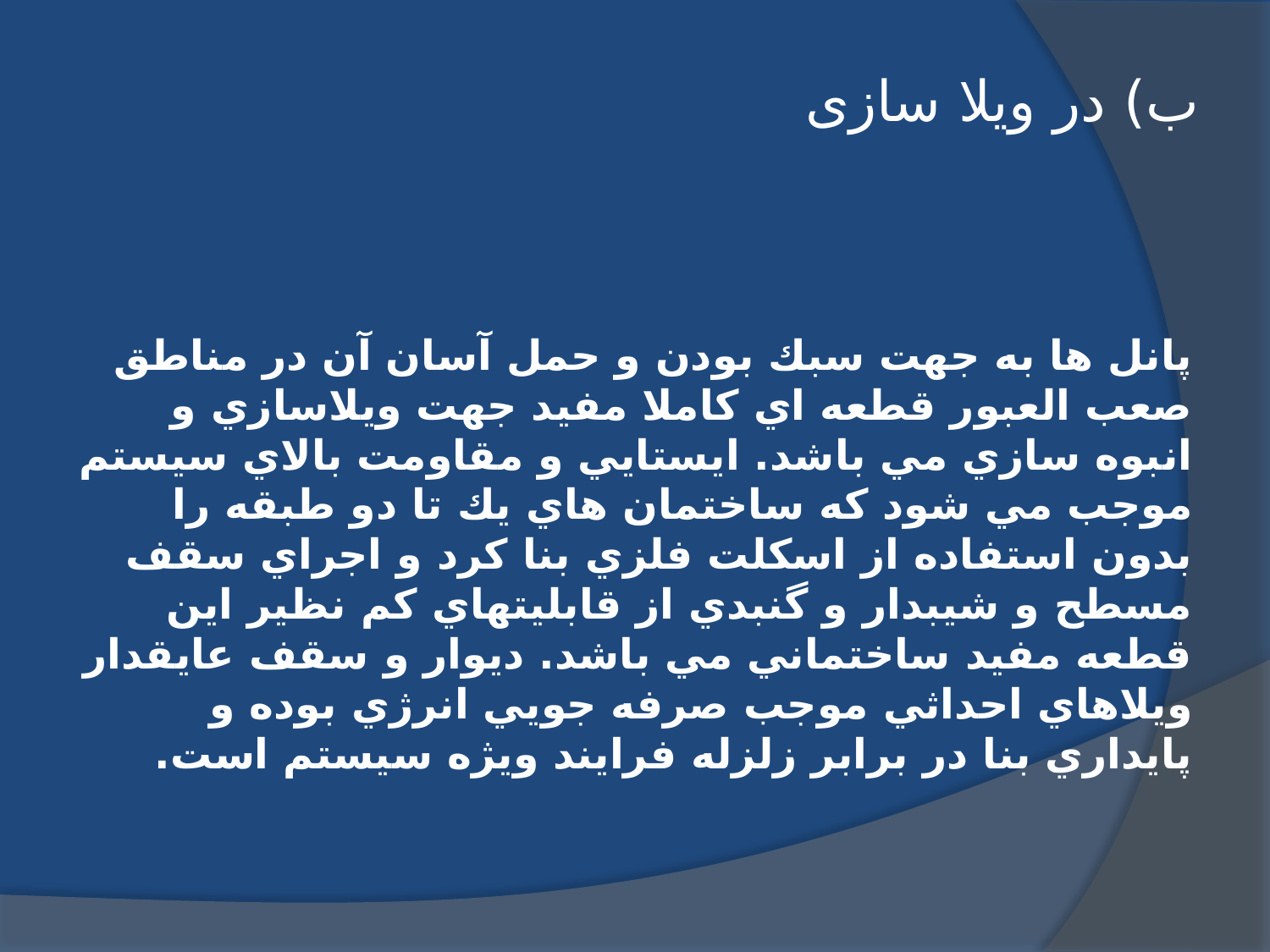

# ب) در ویلا سازی

پانل ها به جهت سبك بودن و حمل آسان آن در مناطق صعب العبور قطعه اي كاملا مفيد جهت ويلاسازي و انبوه سازي مي باشد. ايستايي و مقاومت بالاي سيستم موجب مي شود كه ساختمان هاي يك تا دو طبقه را بدون استفاده از اسكلت فلزي بنا كرد و اجراي سقف مسطح و شيبدار و گنبدي از قابليتهاي كم نظير اين قطعه مفيد ساختماني مي باشد. ديوار و سقف عايقدار ويلاهاي احداثي موجب صرفه جويي انرژي بوده و پايداري بنا در برابر زلزله فرايند ويژه سيستم است.